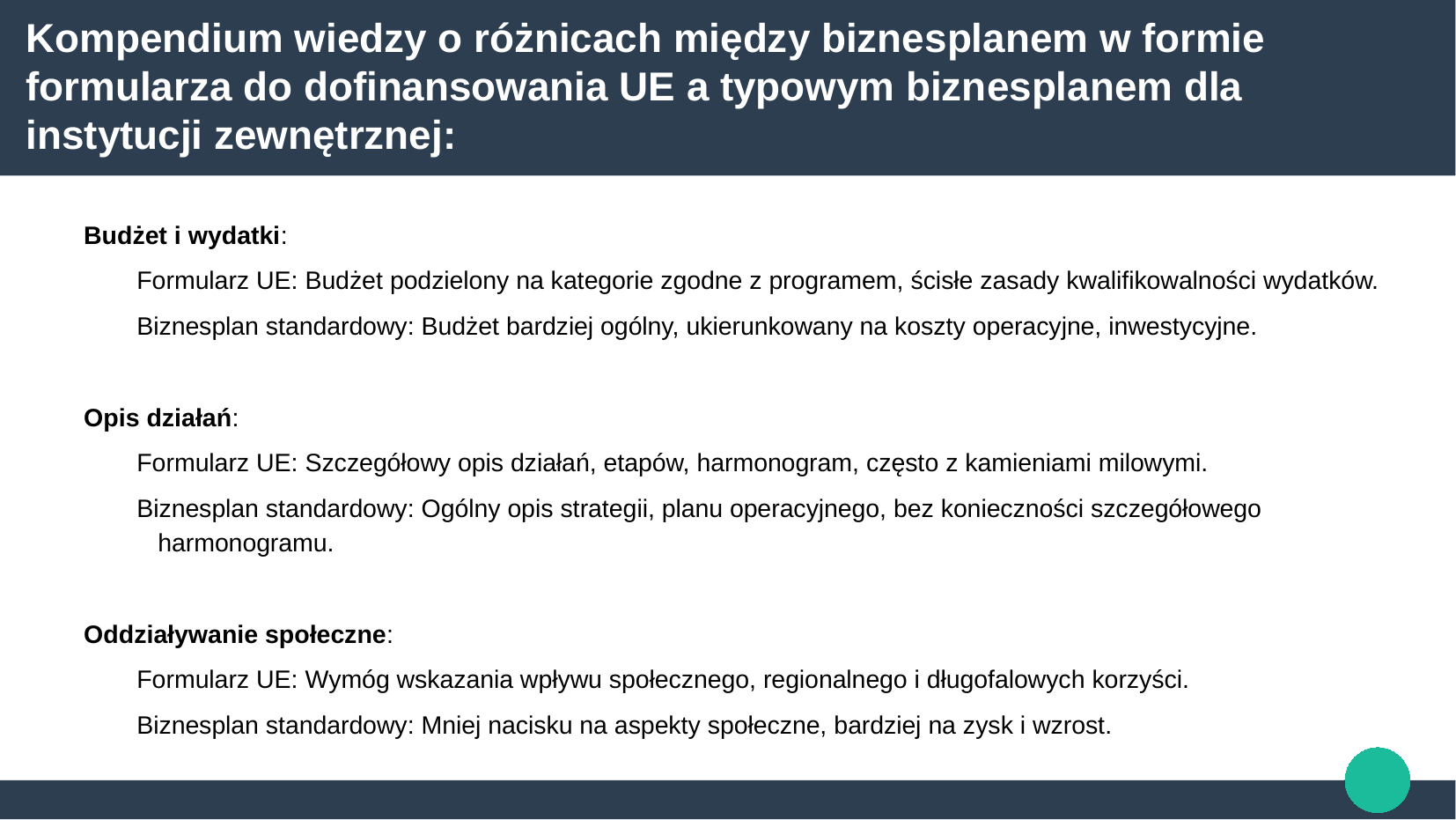

# Kompendium wiedzy o różnicach między biznesplanem w formie formularza do dofinansowania UE a typowym biznesplanem dla instytucji zewnętrznej:
Budżet i wydatki:
Formularz UE: Budżet podzielony na kategorie zgodne z programem, ścisłe zasady kwalifikowalności wydatków.
Biznesplan standardowy: Budżet bardziej ogólny, ukierunkowany na koszty operacyjne, inwestycyjne.

Opis działań:
Formularz UE: Szczegółowy opis działań, etapów, harmonogram, często z kamieniami milowymi.
Biznesplan standardowy: Ogólny opis strategii, planu operacyjnego, bez konieczności szczegółowego harmonogramu.

Oddziaływanie społeczne:
Formularz UE: Wymóg wskazania wpływu społecznego, regionalnego i długofalowych korzyści.
Biznesplan standardowy: Mniej nacisku na aspekty społeczne, bardziej na zysk i wzrost.